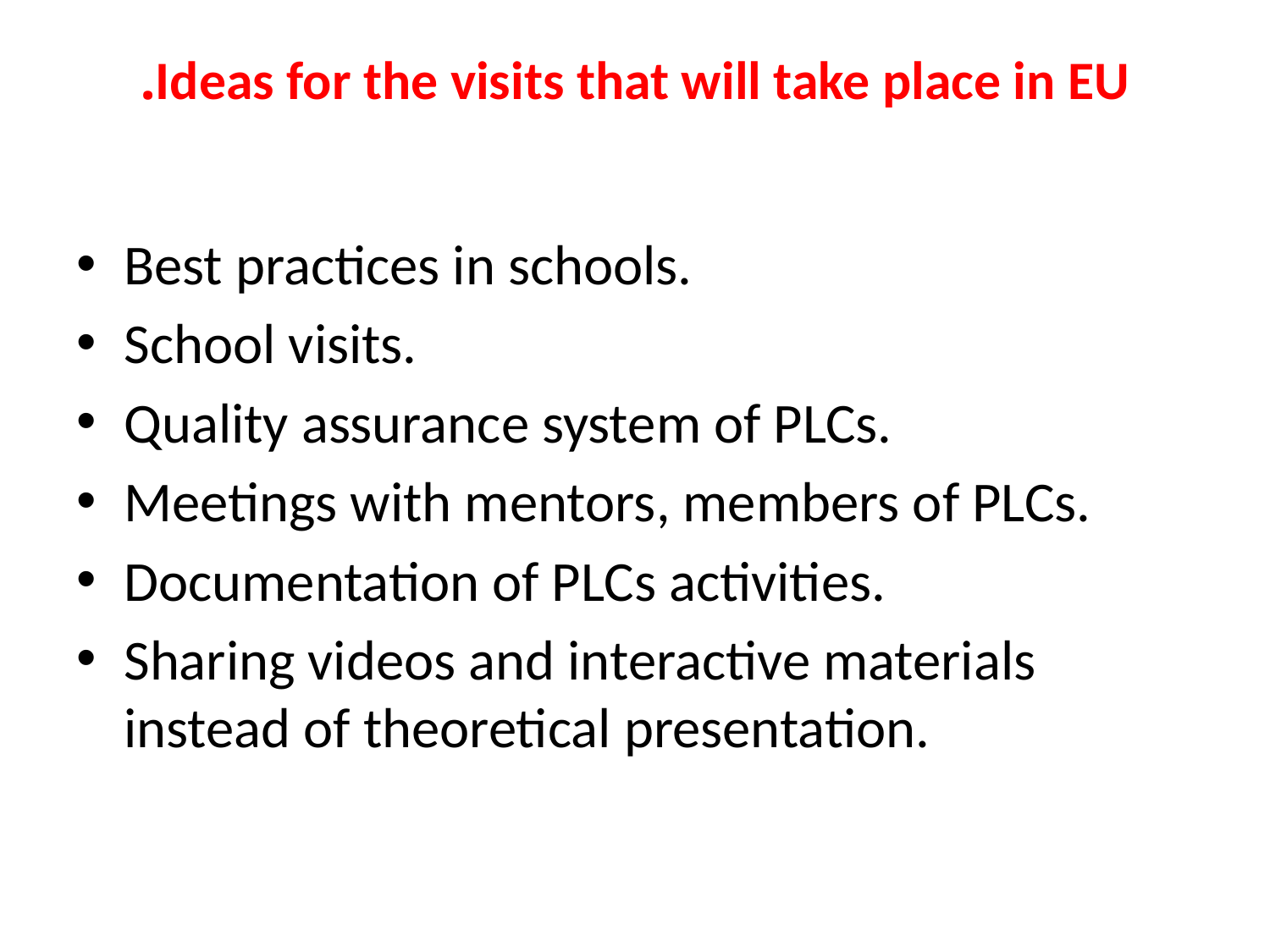

# Ideas for the visits that will take place in EU.
Best practices in schools.
School visits.
Quality assurance system of PLCs.
Meetings with mentors, members of PLCs.
Documentation of PLCs activities.
Sharing videos and interactive materials instead of theoretical presentation.